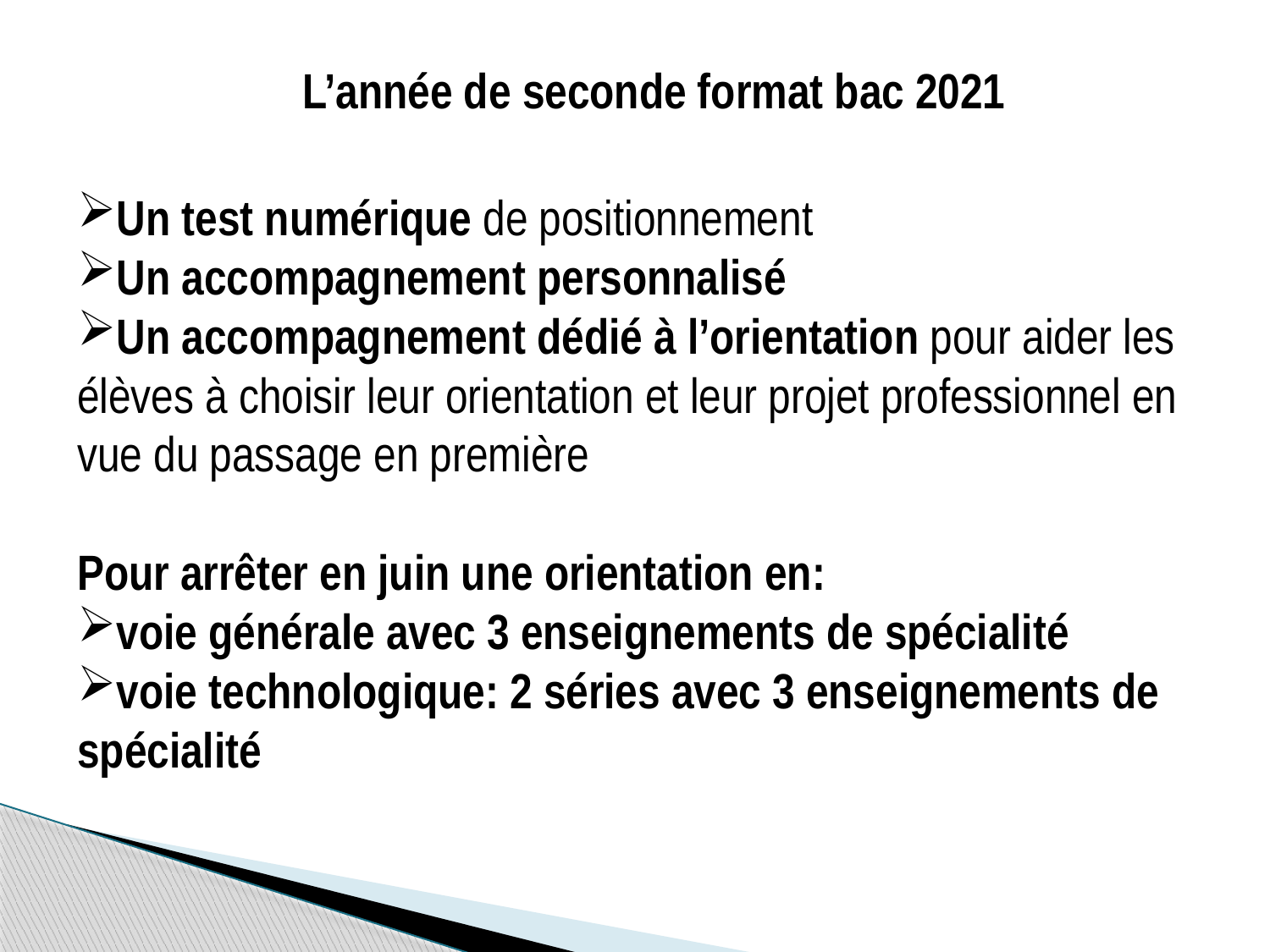

L’année de seconde format bac 2021
Un test numérique de positionnement
Un accompagnement personnalisé
Un accompagnement dédié à l’orientation pour aider les élèves à choisir leur orientation et leur projet professionnel en vue du passage en première

Pour arrêter en juin une orientation en:
voie générale avec 3 enseignements de spécialité
voie technologique: 2 séries avec 3 enseignements de spécialité